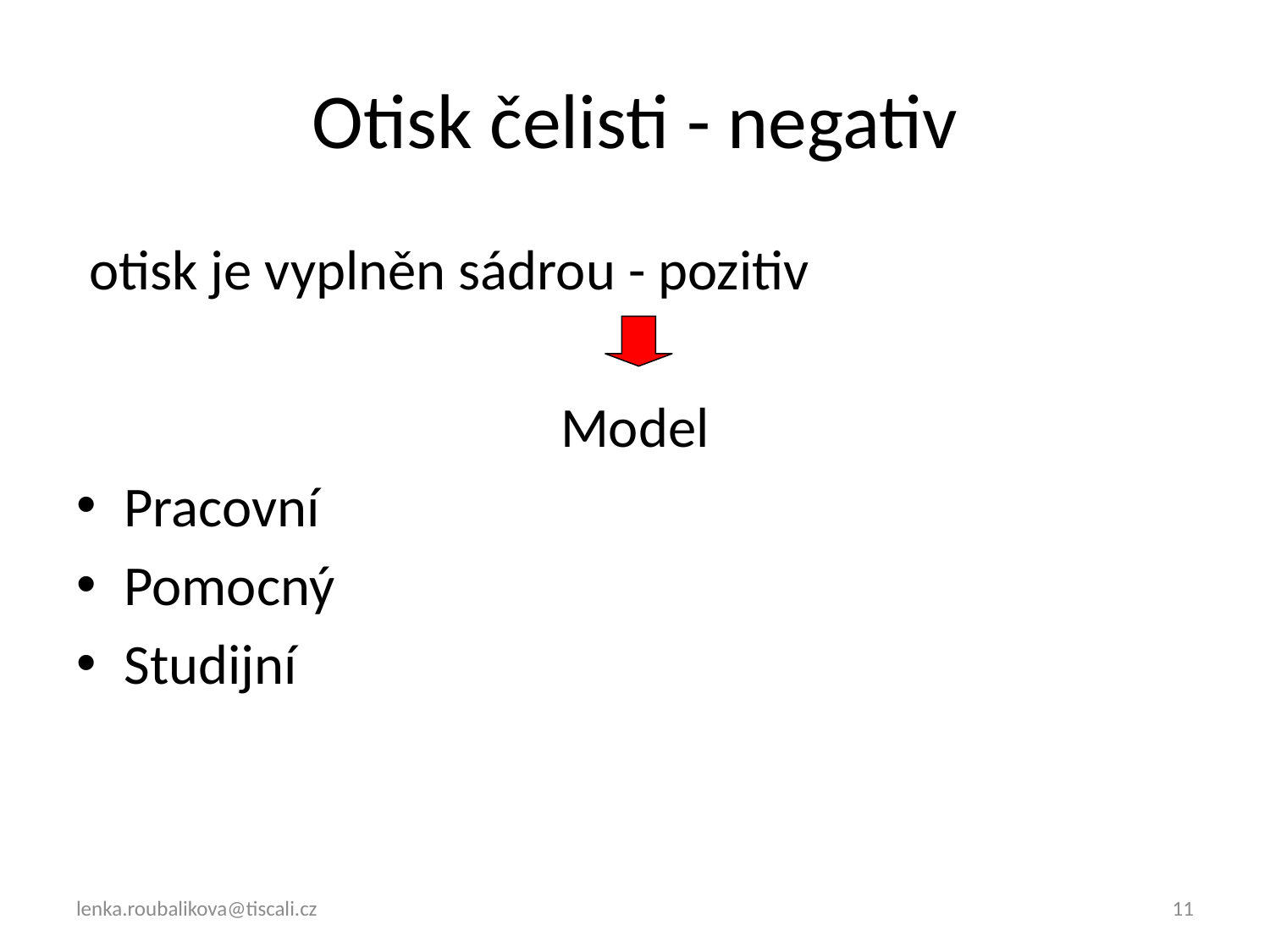

# Otisk čelisti - negativ
 otisk je vyplněn sádrou - pozitiv

Model
Pracovní
Pomocný
Studijní

lenka.roubalikova@tiscali.cz
11